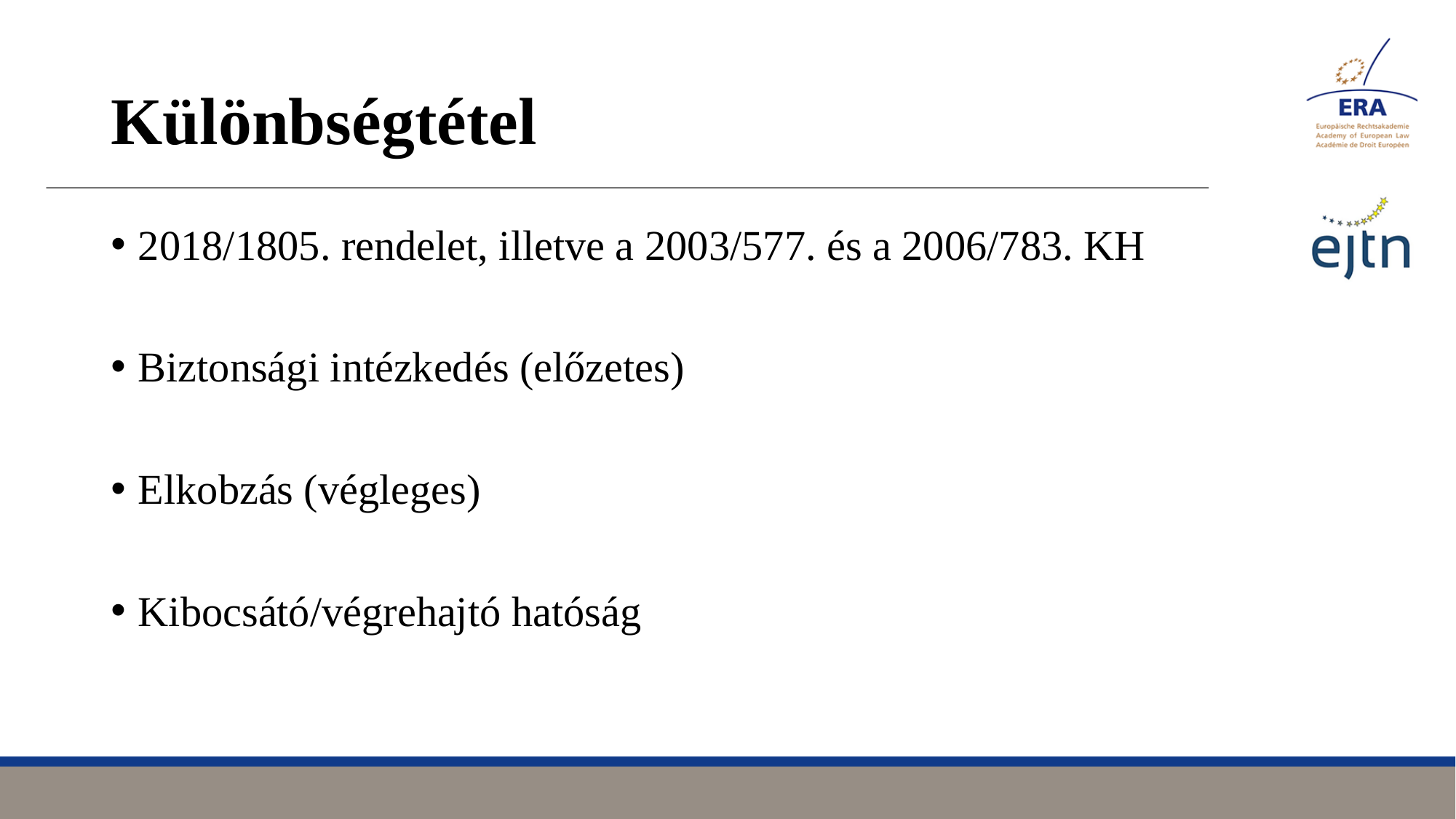

# Különbségtétel
2018/1805. rendelet, illetve a 2003/577. és a 2006/783. KH

Biztonsági intézkedés (előzetes)

Elkobzás (végleges)

Kibocsátó/végrehajtó hatóság